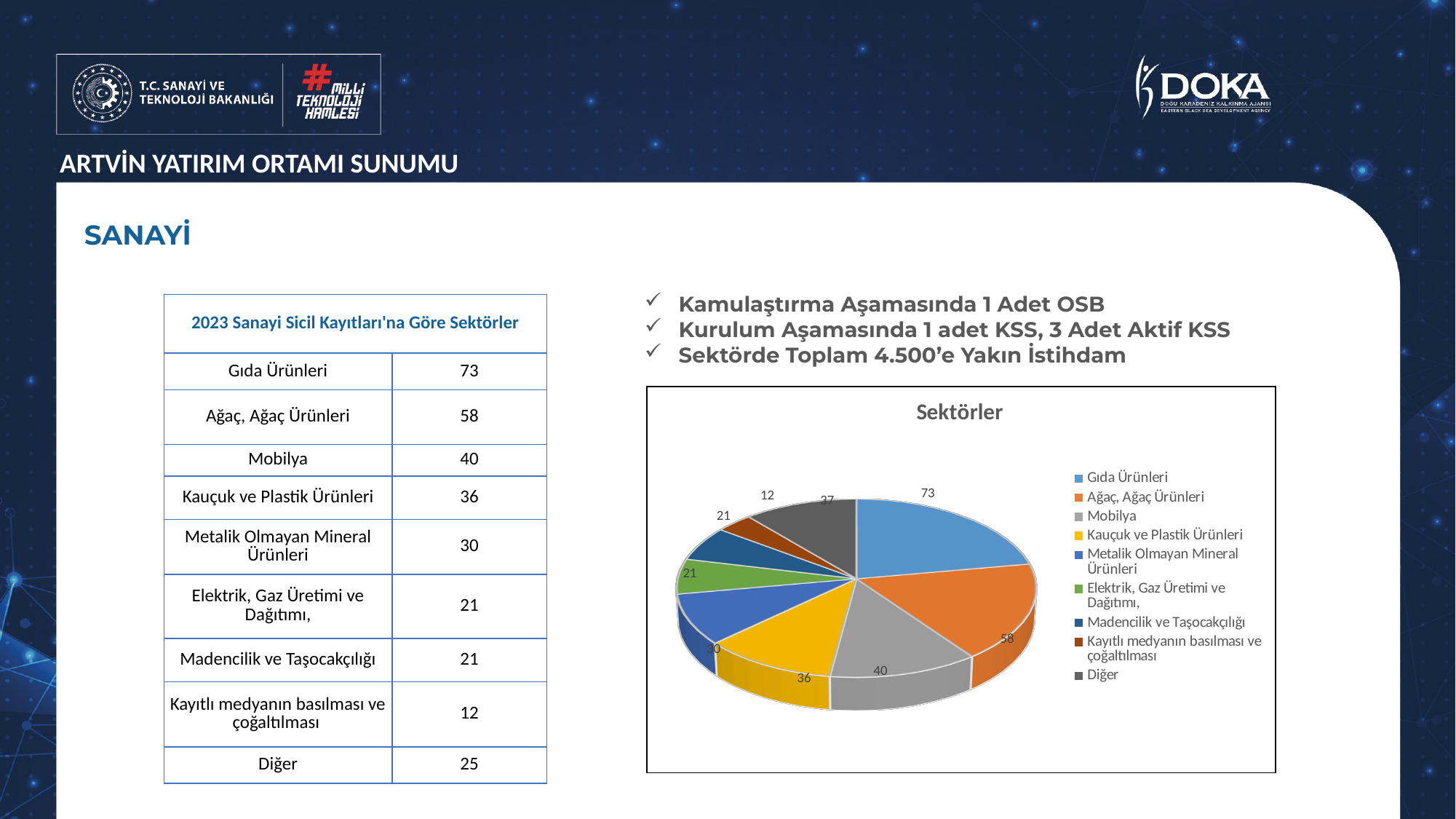

ARTVİN YATIRIM ORTAMI SUNUMU
SANAYİ
Kamulaştırma Aşamasında 1 Adet OSB
Kurulum Aşamasında 1 adet KSS, 3 Adet Aktif KSS
Sektörde Toplam 4.500’e Yakın İstihdam
| 2023 Sanayi Sicil Kayıtları'na Göre Sektörler |  |
| --- | --- |
| Gıda Ürünleri | 73 |
| Ağaç, Ağaç Ürünleri | 58 |
| Mobilya | 40 |
| Kauçuk ve Plastik Ürünleri | 36 |
| Metalik Olmayan Mineral Ürünleri | 30 |
| Elektrik, Gaz Üretimi ve Dağıtımı, | 21 |
| Madencilik ve Taşocakçılığı | 21 |
| Kayıtlı medyanın basılması ve çoğaltılması | 12 |
| Diğer | 25 |

[unsupported chart]

|  |
| --- |